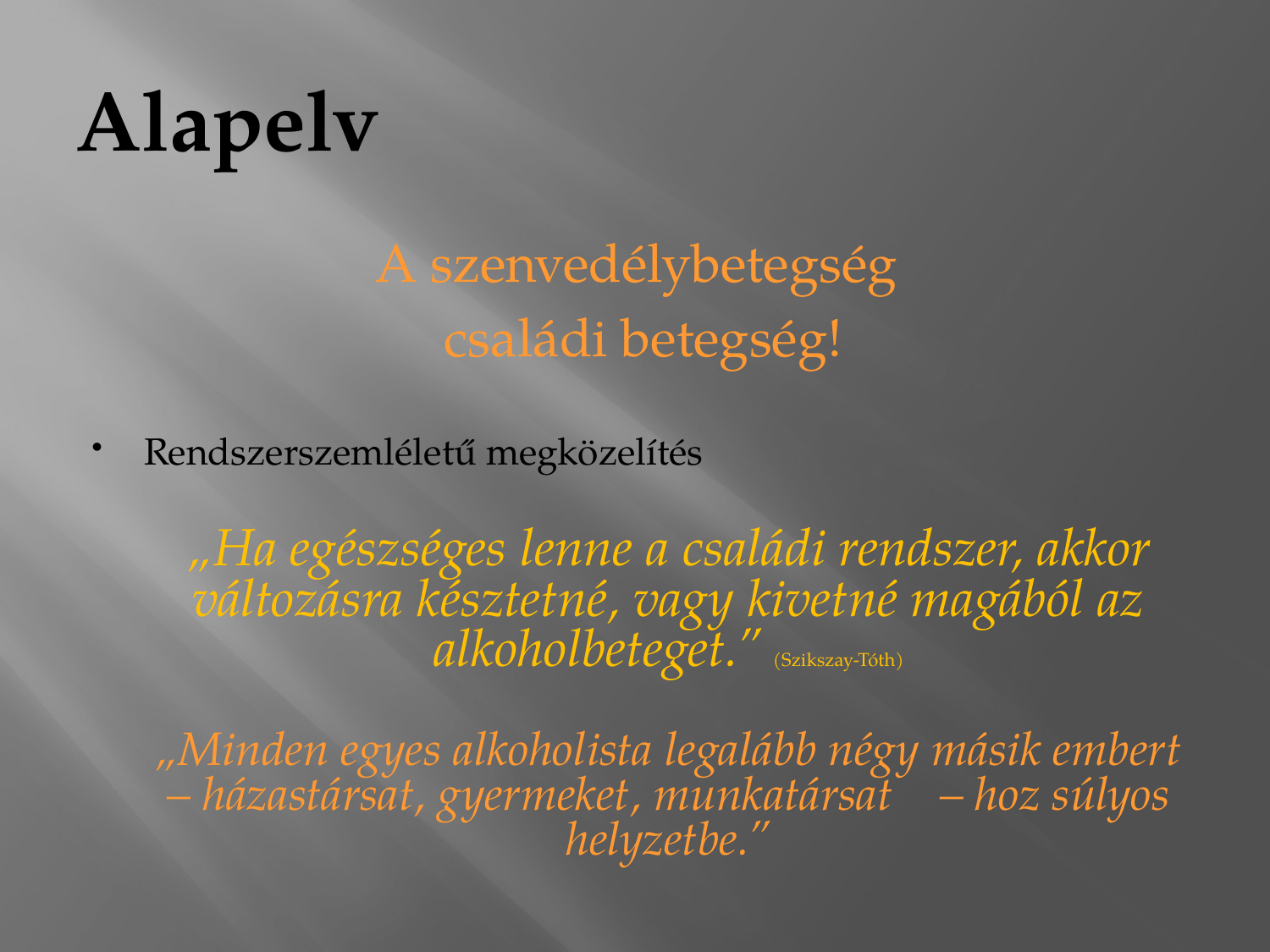

# Alapelv
A szenvedélybetegség
családi betegség!

Rendszerszemléletű megközelítés

    „Ha egészséges lenne a családi rendszer, akkor változásra késztetné, vagy kivetné magából az alkoholbeteget.” (Szikszay-Tóth)

	„Minden egyes alkoholista legalább négy másik embert – házastársat, gyermeket, munkatársat 	– hoz súlyos helyzetbe.”